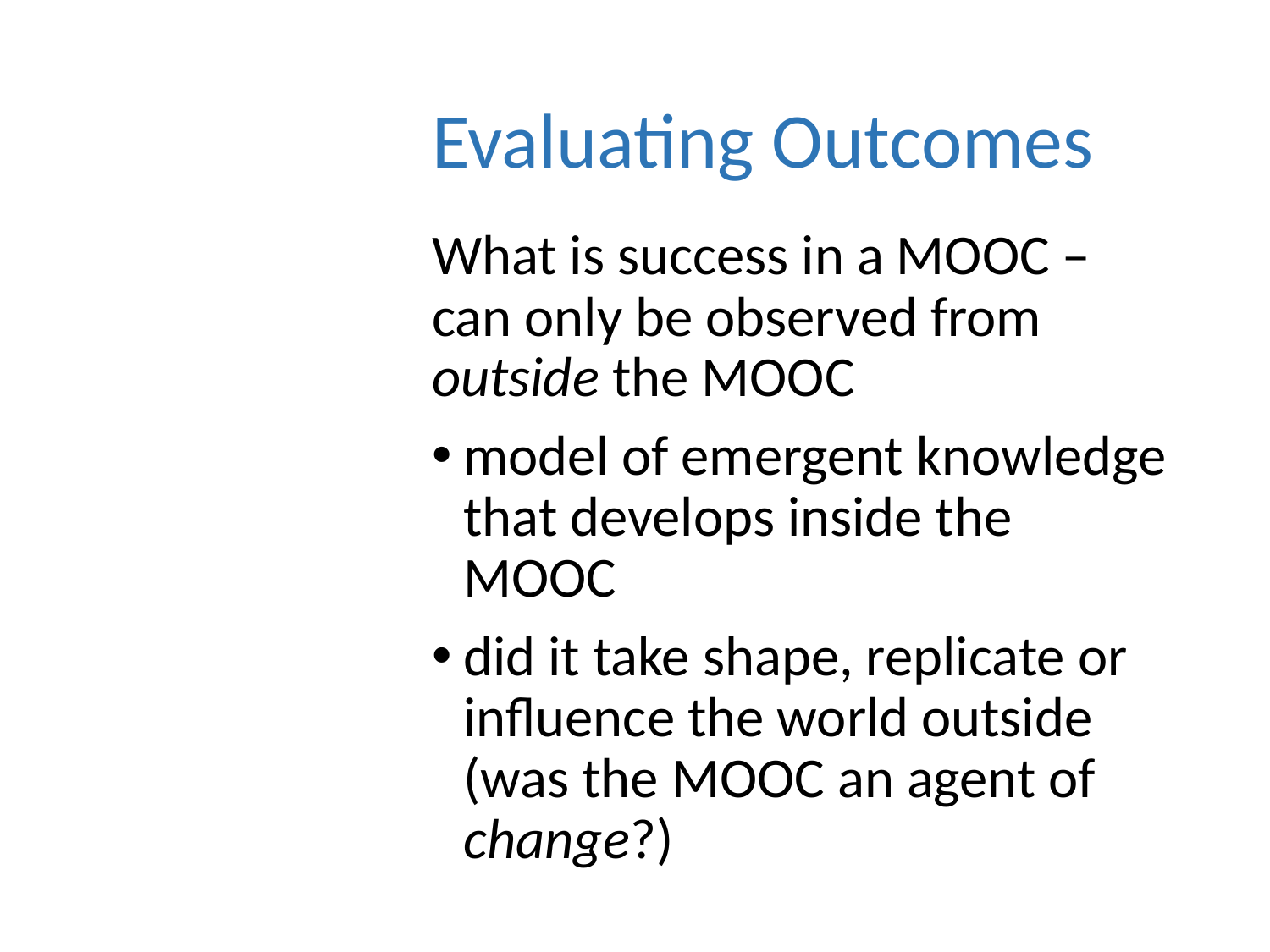

# Evaluating Outcomes
What is success in a MOOC – can only be observed from outside the MOOC
model of emergent knowledge that develops inside the MOOC
did it take shape, replicate or influence the world outside (was the MOOC an agent of change?)